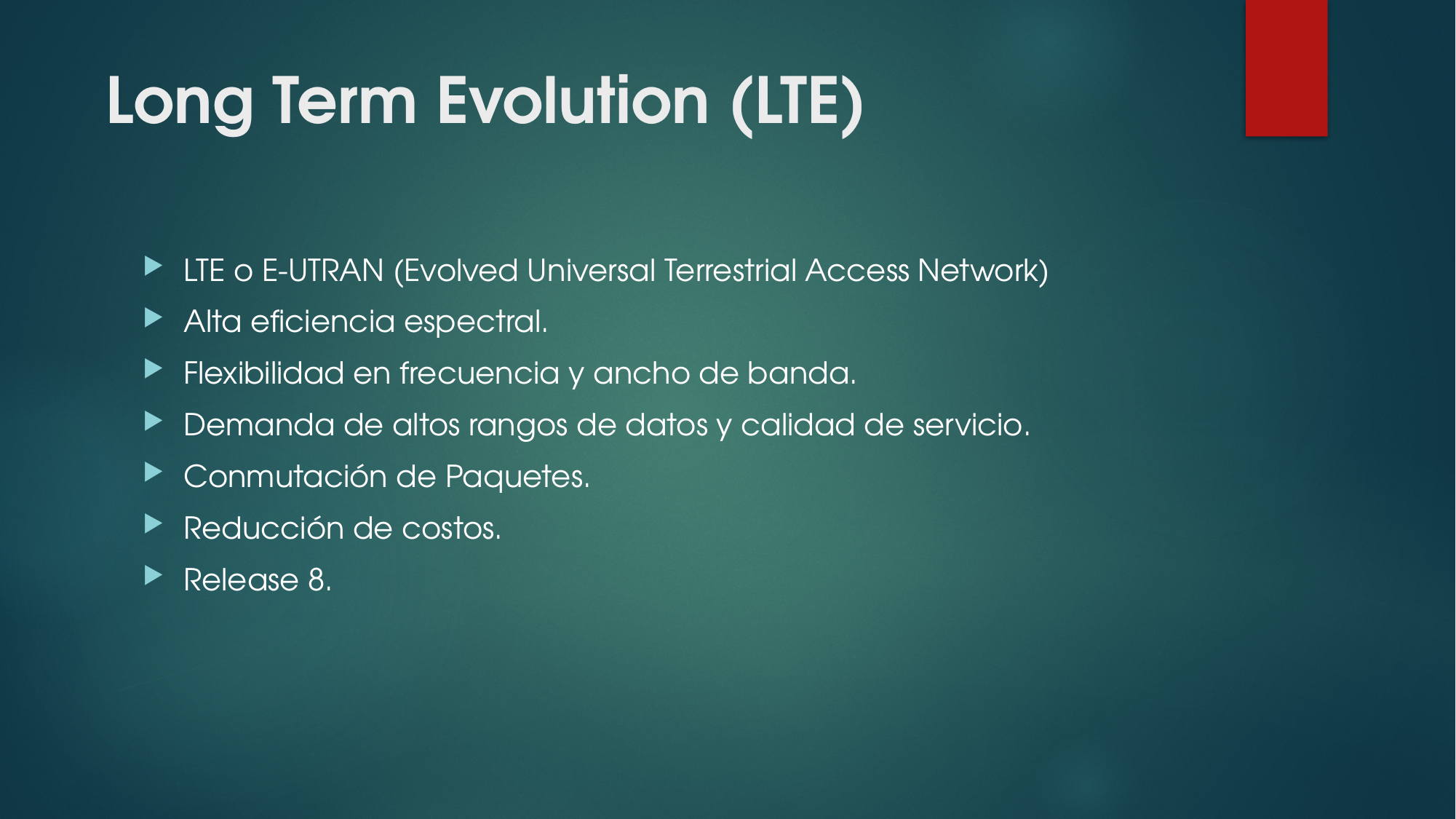

# Long Term Evolution (LTE)
LTE o E-UTRAN (Evolved Universal Terrestrial Access Network)
Alta eficiencia espectral.
Flexibilidad en frecuencia y ancho de banda.
Demanda de altos rangos de datos y calidad de servicio.
Conmutación de Paquetes.
Reducción de costos.
Release 8.